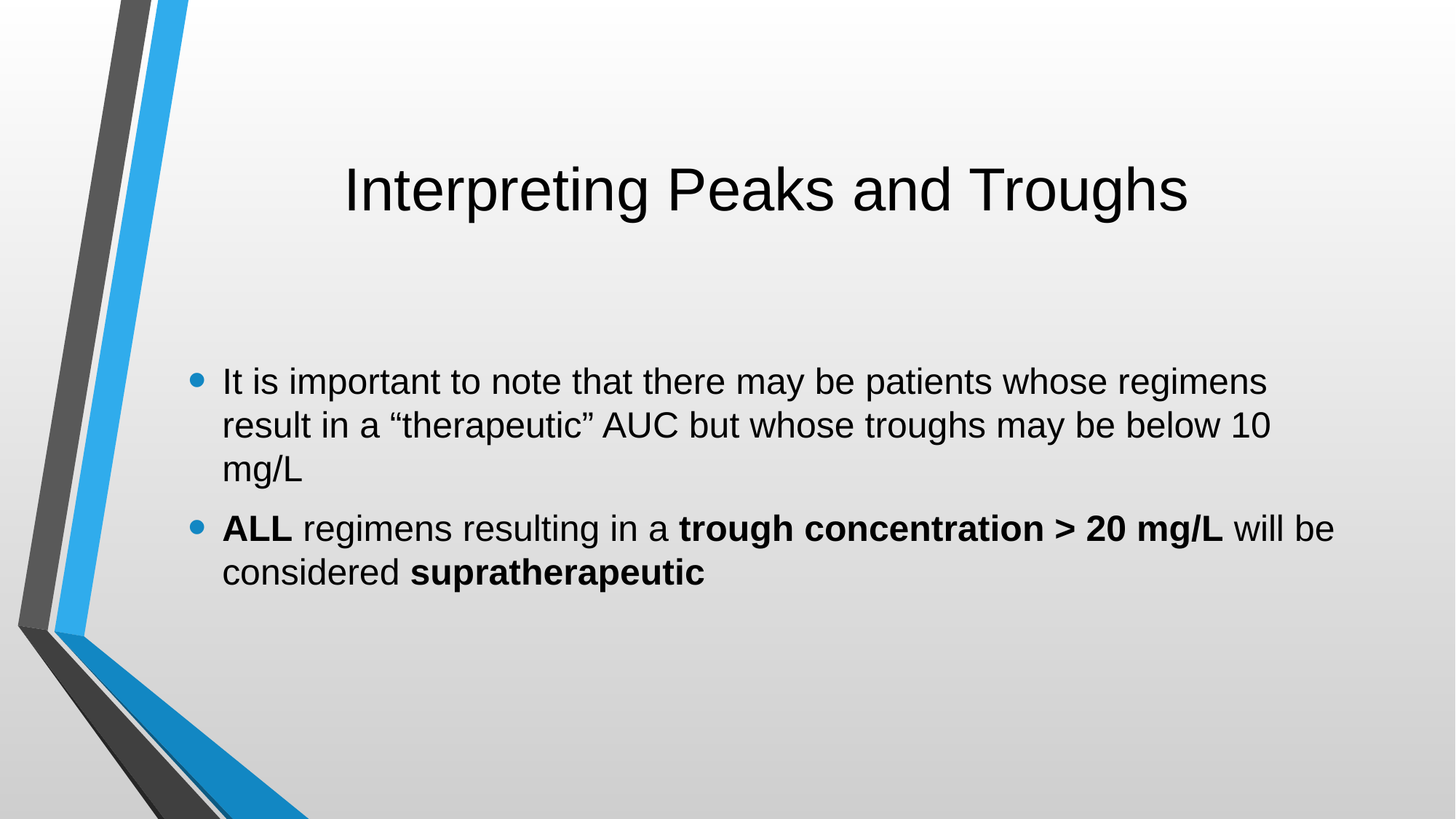

# Interpreting Peaks and Troughs
It is important to note that there may be patients whose regimens result in a “therapeutic” AUC but whose troughs may be below 10 mg/L
ALL regimens resulting in a trough concentration > 20 mg/L will be considered supratherapeutic